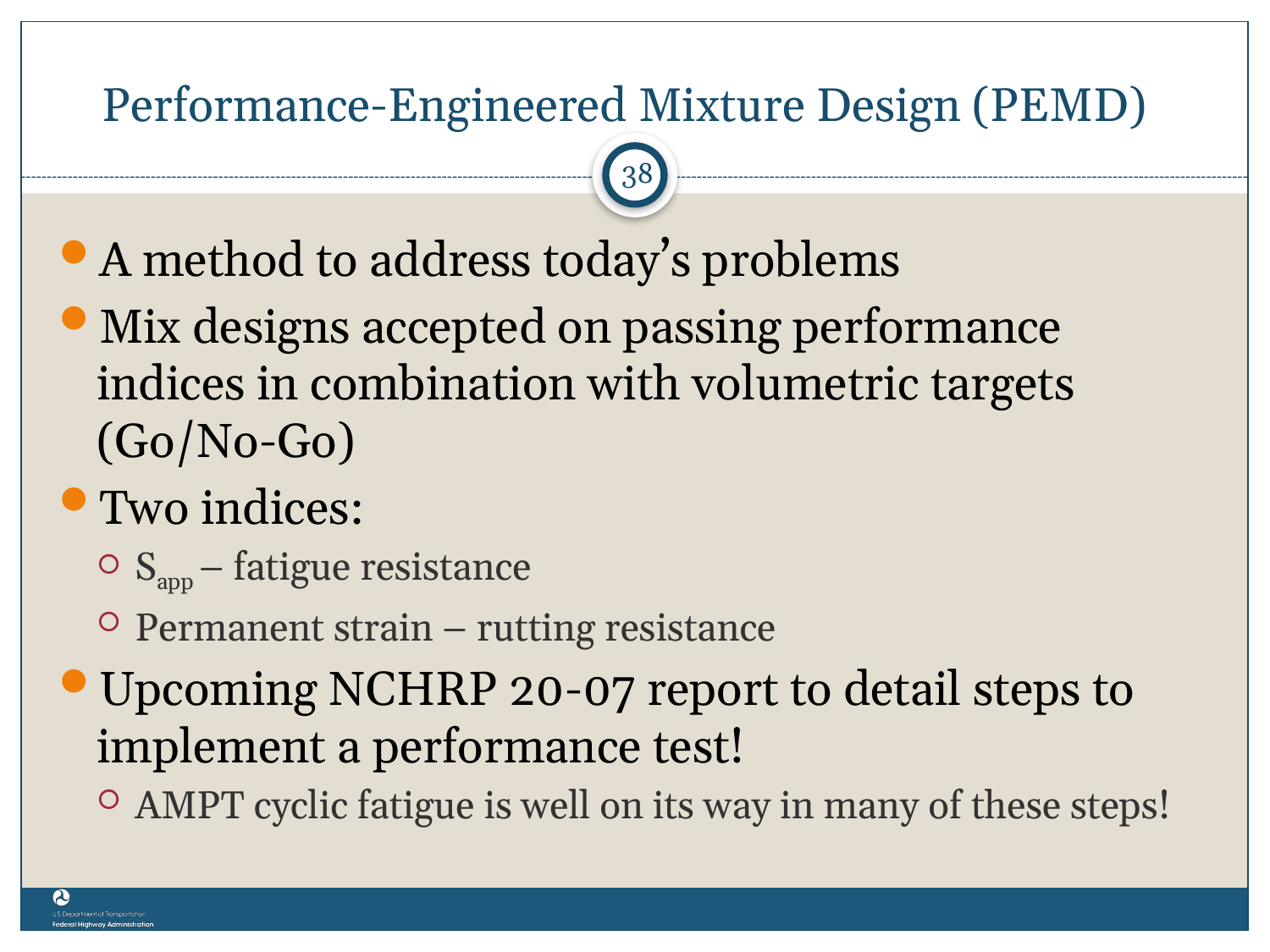

# Performance-Engineered Mixture Design (PEMD)
38
A method to address today’s problems
Mix designs accepted on passing performance indices in combination with volumetric targets (Go/No-Go)
Two indices:
Sapp – fatigue resistance
Permanent strain – rutting resistance
Upcoming NCHRP 20-07 report to detail steps to implement a performance test!
AMPT cyclic fatigue is well on its way in many of these steps!